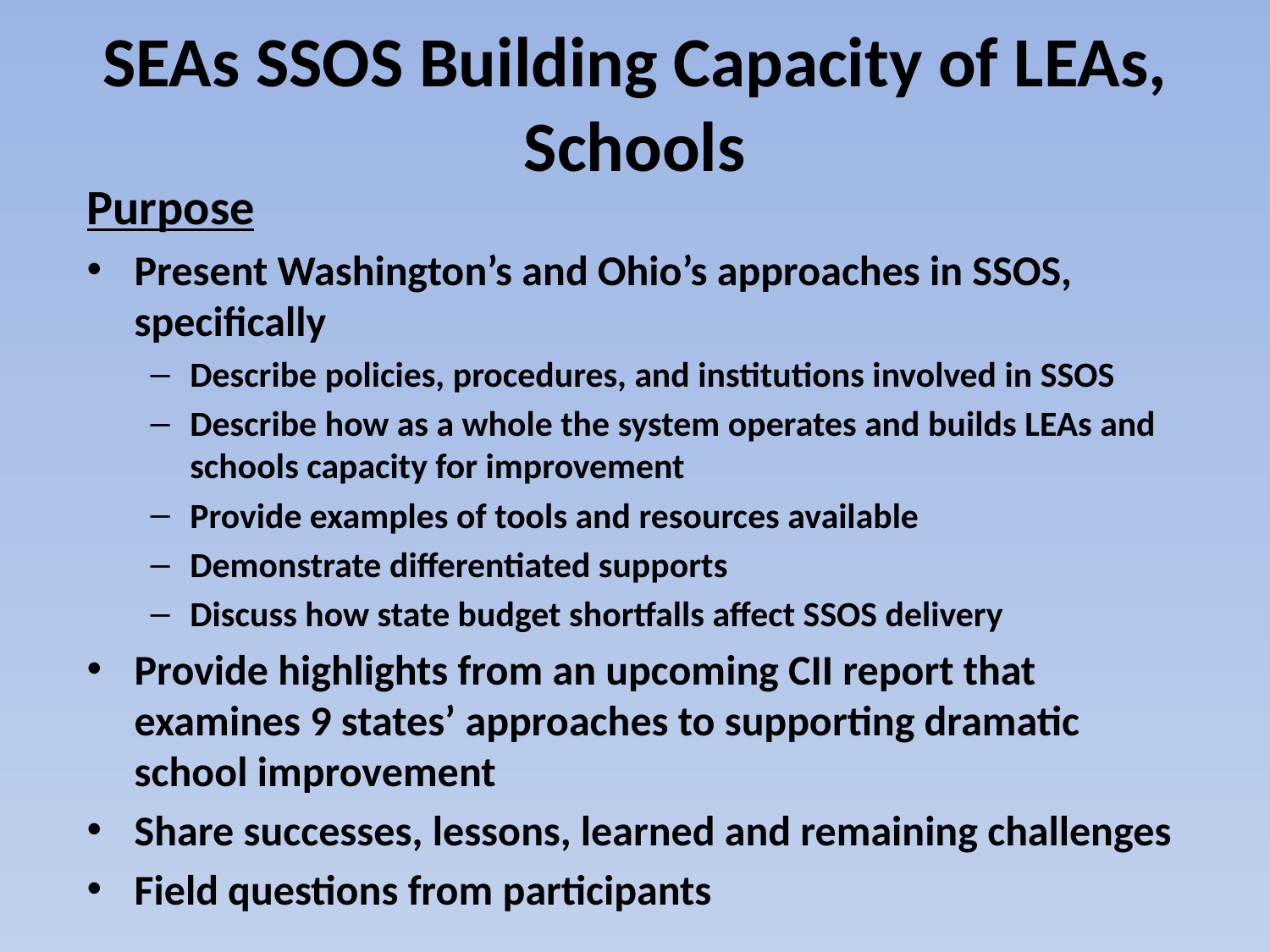

# SEAs SSOS Building Capacity of LEAs, Schools
Purpose
Present Washington’s and Ohio’s approaches in SSOS, specifically
Describe policies, procedures, and institutions involved in SSOS
Describe how as a whole the system operates and builds LEAs and schools capacity for improvement
Provide examples of tools and resources available
Demonstrate differentiated supports
Discuss how state budget shortfalls affect SSOS delivery
Provide highlights from an upcoming CII report that examines 9 states’ approaches to supporting dramatic school improvement
Share successes, lessons, learned and remaining challenges
Field questions from participants